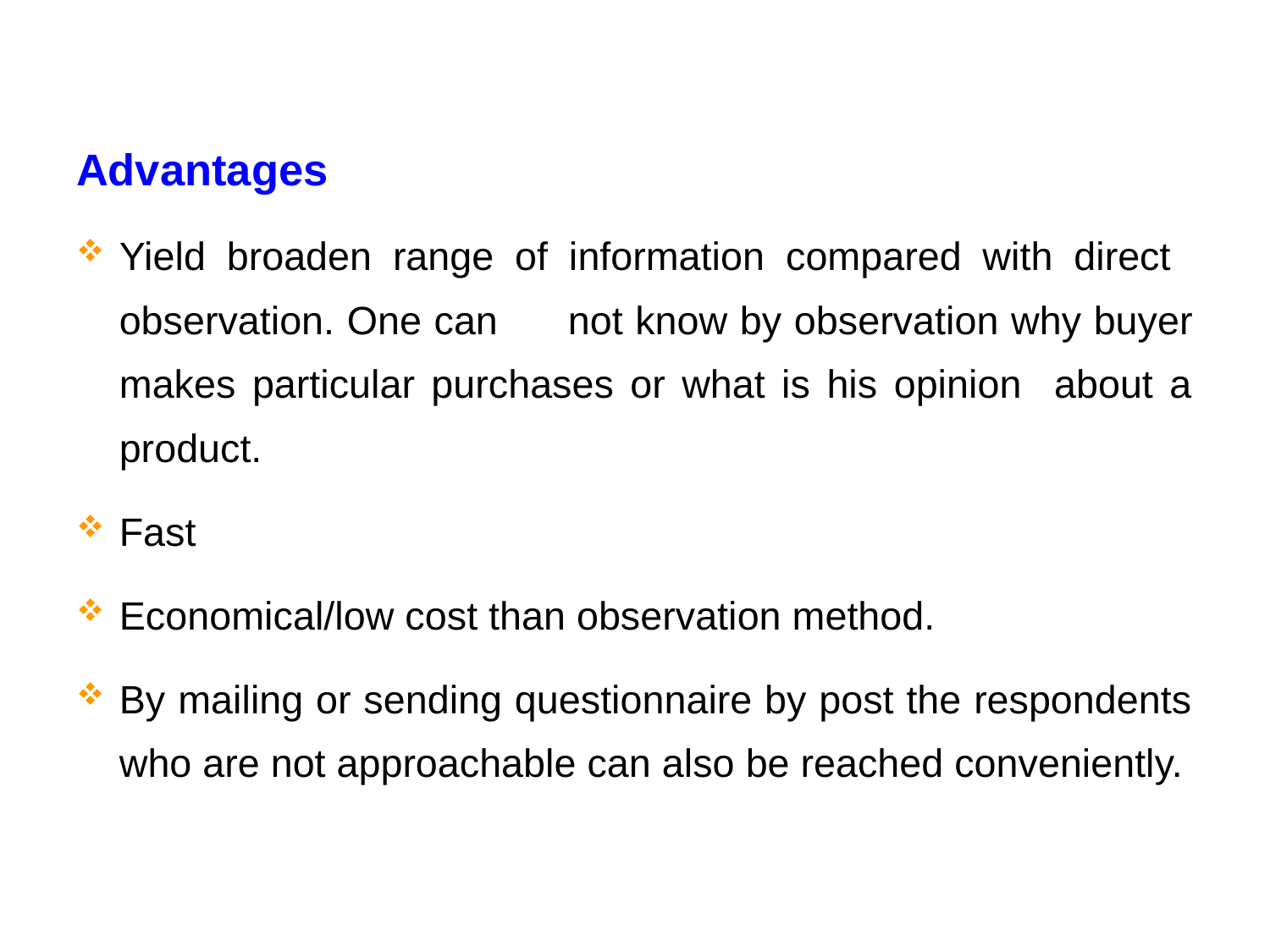

Advantages
Yield broaden range of information compared with direct  observation. One can 	not know by observation why buyer makes particular purchases or what is his opinion  about a product.
Fast
Economical/low cost than observation method.
By mailing or sending questionnaire by post the respondents who are not approachable can also be reached conveniently.